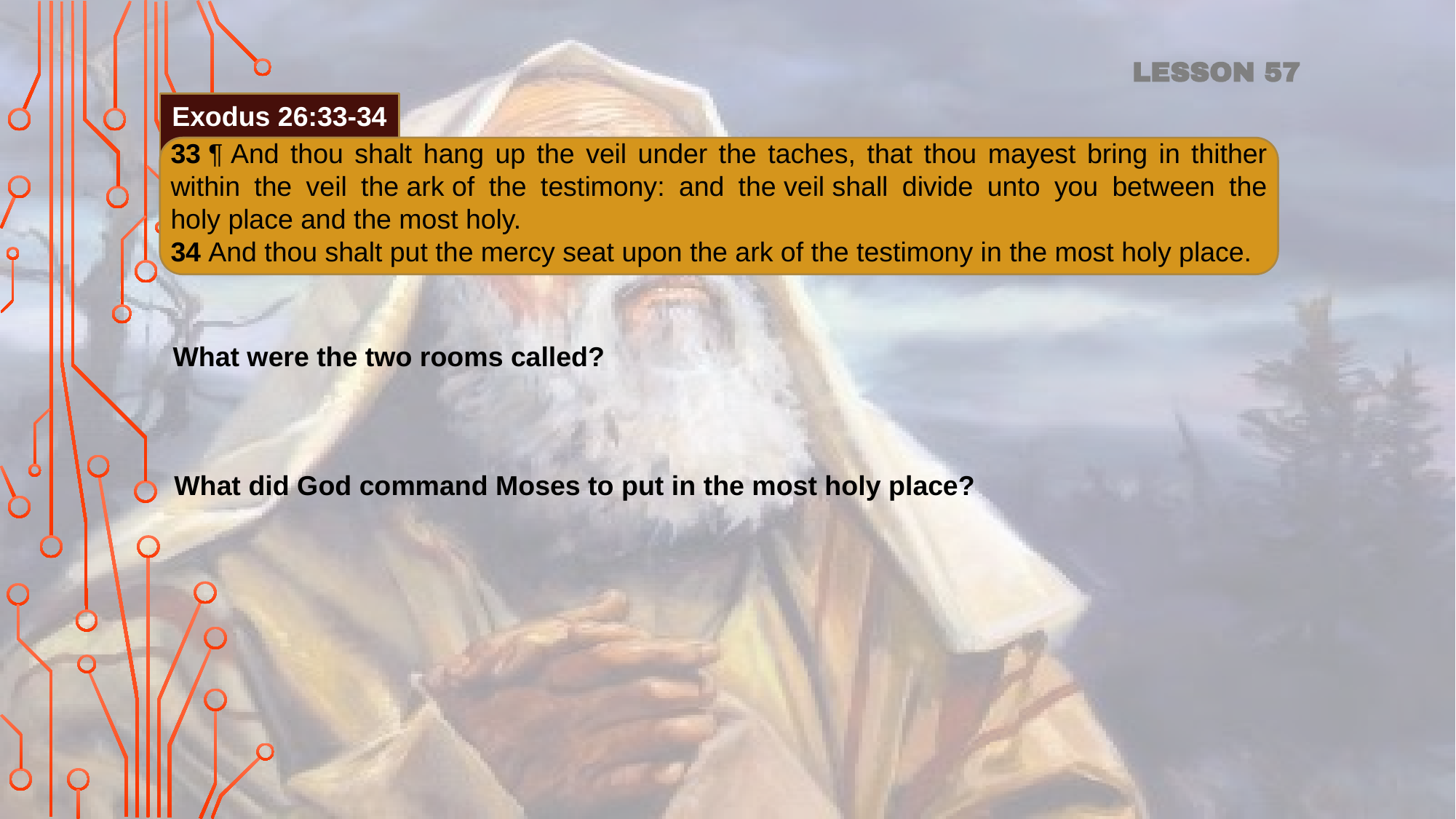

LESSON 57

Exodus 26:33-34
33 ¶ And thou shalt hang up the veil under the taches, that thou mayest bring in thither within the veil the ark of the testimony: and the veil shall divide unto you between the holy place and the most holy.
34 And thou shalt put the mercy seat upon the ark of the testimony in the most holy place.

What were the two rooms called?
What did God command Moses to put in the most holy place?